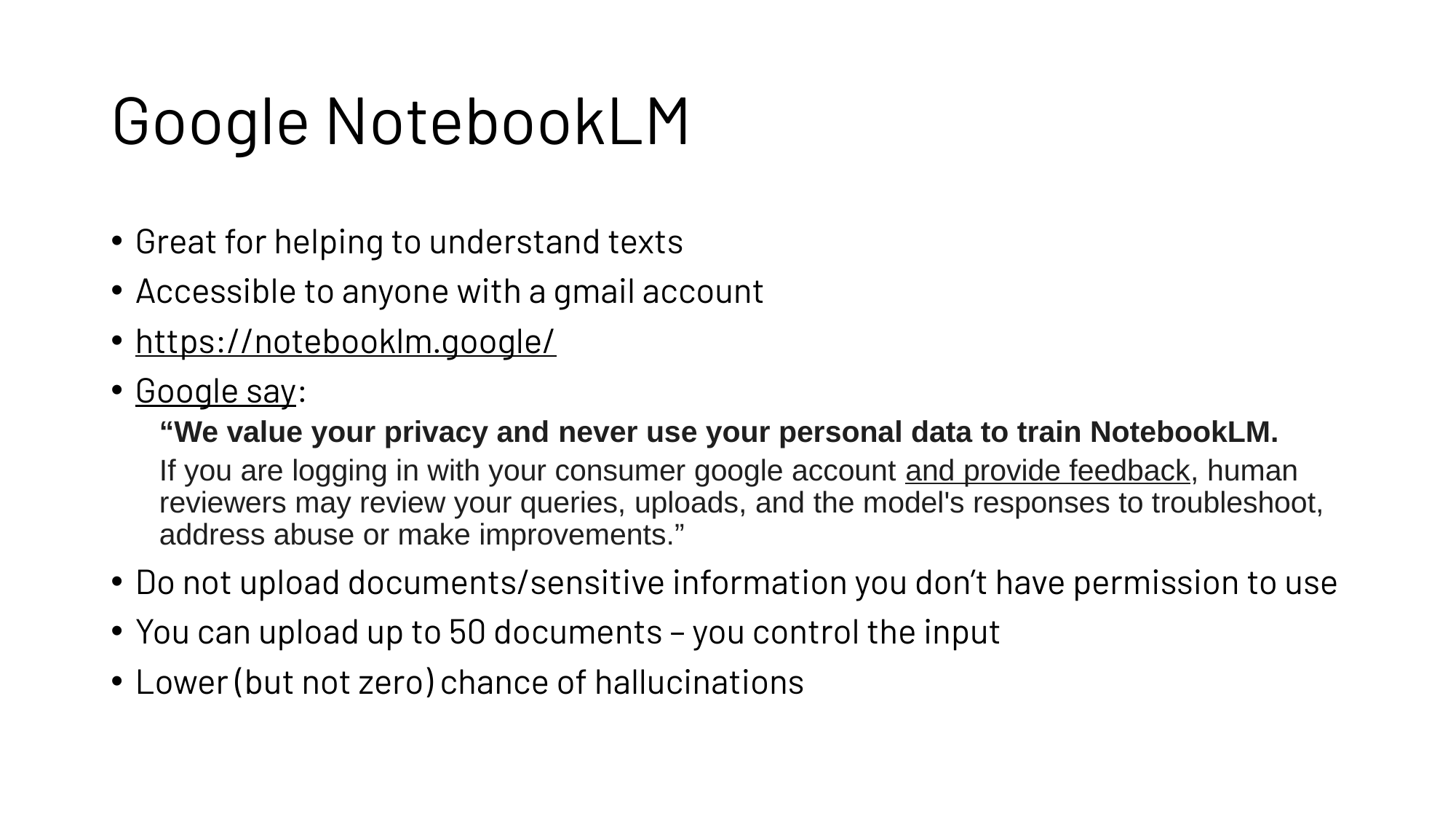

# Google NotebookLM
Great for helping to understand texts
Accessible to anyone with a gmail account
https://notebooklm.google/
Google say:
“We value your privacy and never use your personal data to train NotebookLM.
If you are logging in with your consumer google account and provide feedback, human reviewers may review your queries, uploads, and the model's responses to troubleshoot, address abuse or make improvements.”
Do not upload documents/sensitive information you don’t have permission to use
You can upload up to 50 documents – you control the input
Lower (but not zero) chance of hallucinations